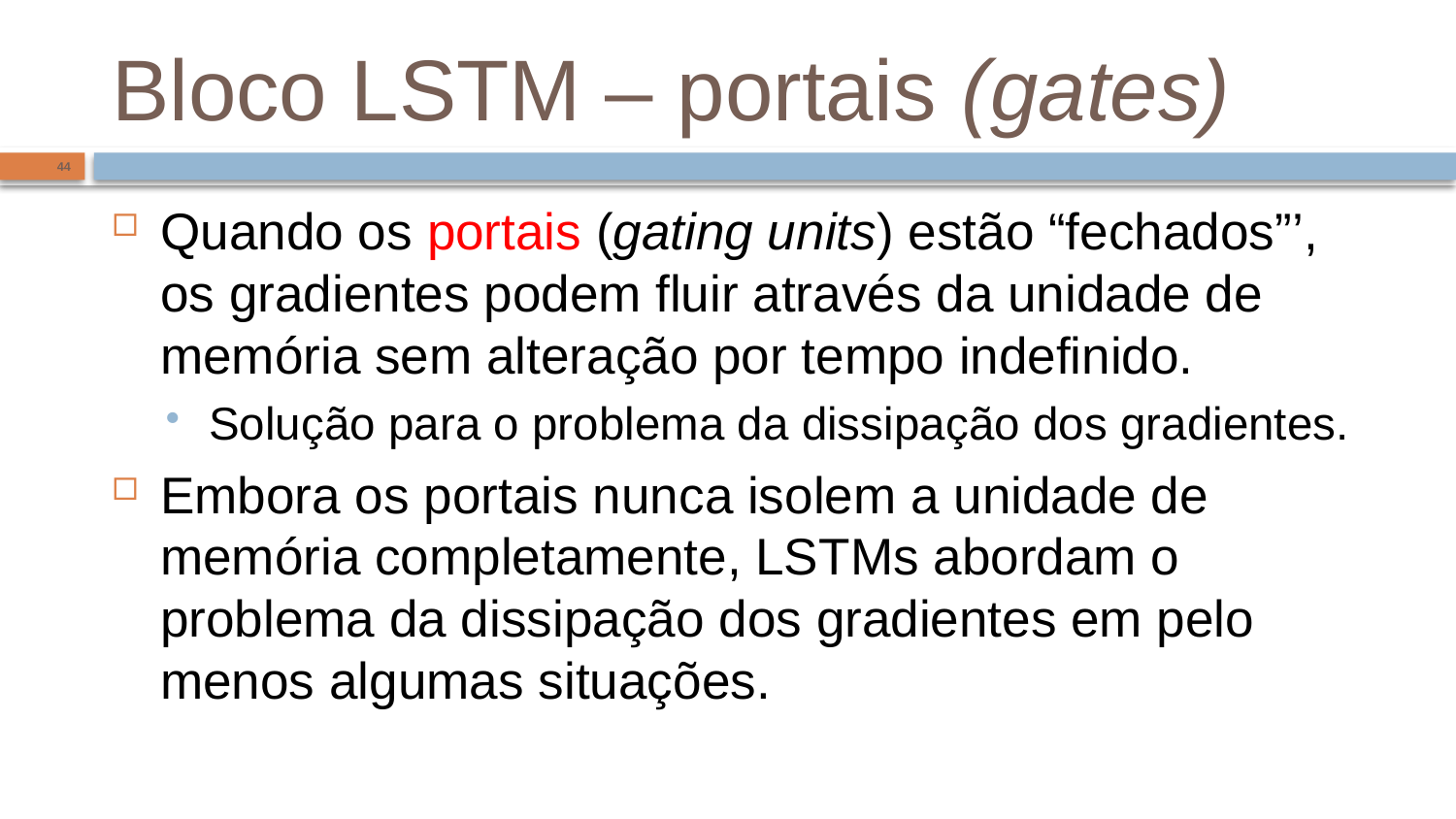

# Bloco LSTM – portais (gates)
44
Quando os portais (gating units) estão “fechados”’, os gradientes podem fluir através da unidade de memória sem alteração por tempo indefinido.
Solução para o problema da dissipação dos gradientes.
Embora os portais nunca isolem a unidade de memória completamente, LSTMs abordam o problema da dissipação dos gradientes em pelo menos algumas situações.